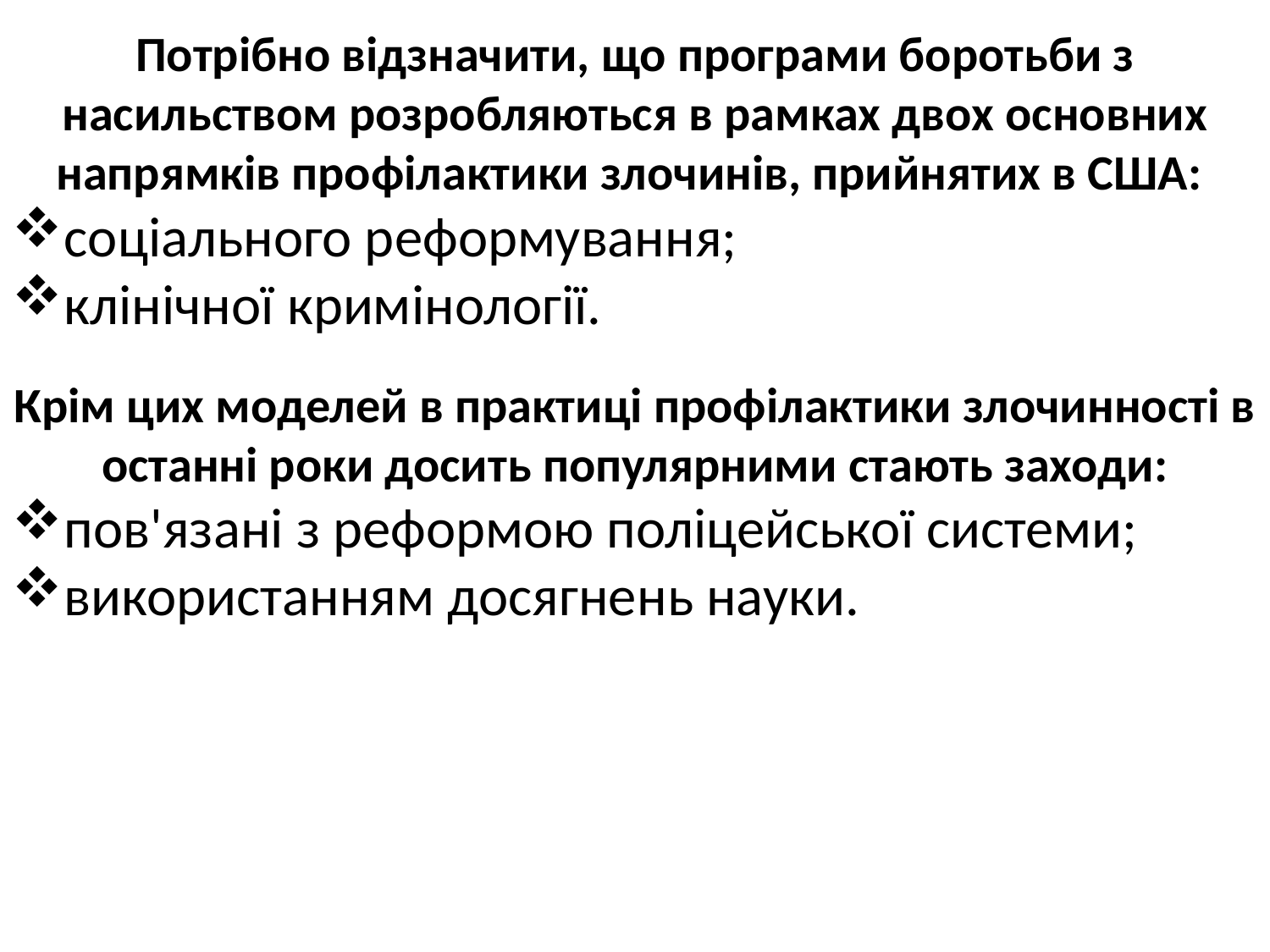

Потрібно відзначити, що програми боротьби з насильством розробляються в рамках двох основних напрямків профілактики злочинів, прийнятих в США:
соціального реформування;
клінічної кримінології.

Крім цих моделей в практиці профілактики злочинності в останні роки досить популярними стають заходи:
пов'язані з реформою поліцейської системи;
використанням досягнень науки.